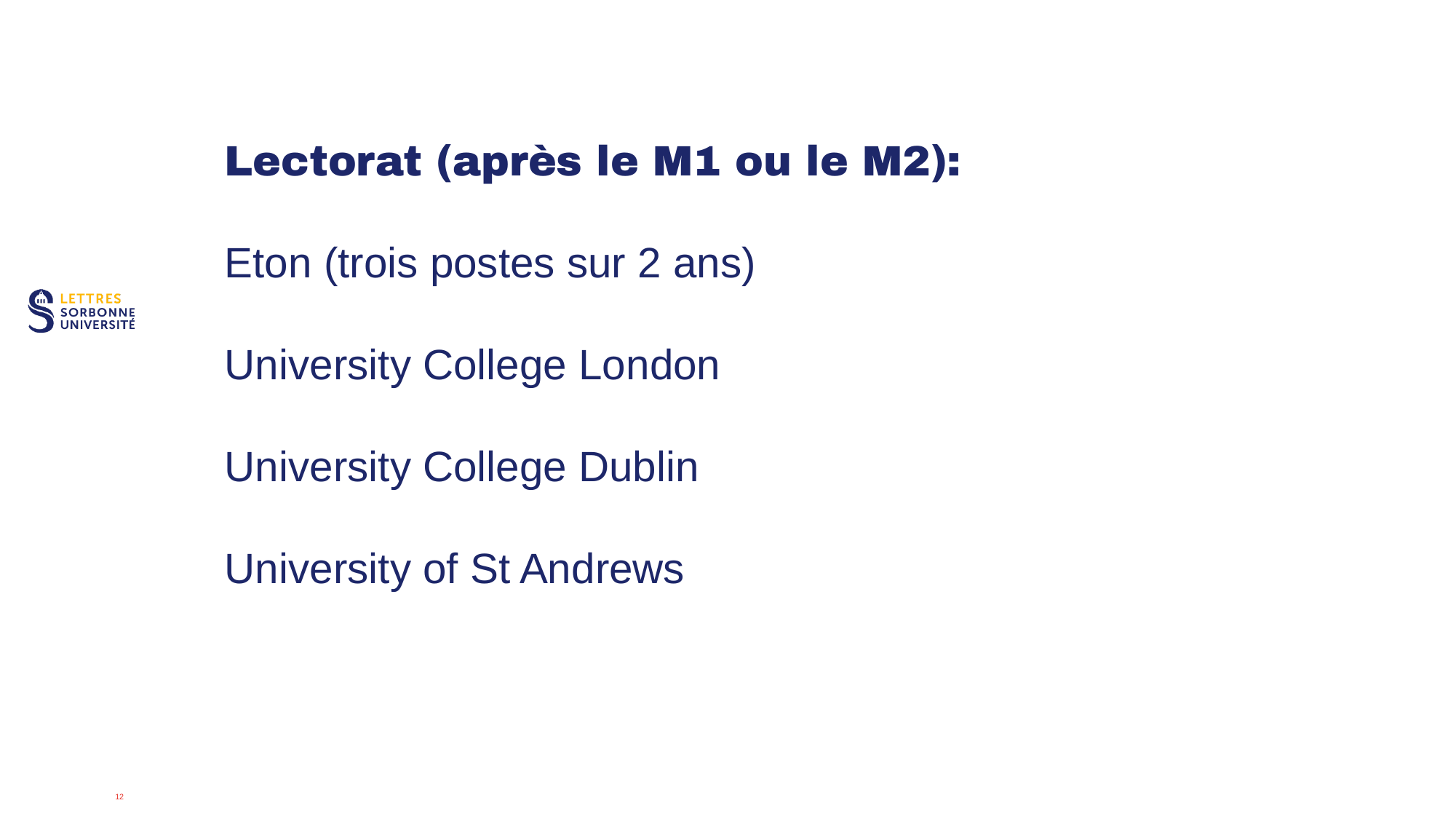

Lectorat (après le M1 ou le M2):

Eton (trois postes sur 2 ans)

University College London

University College Dublin

University of St Andrews